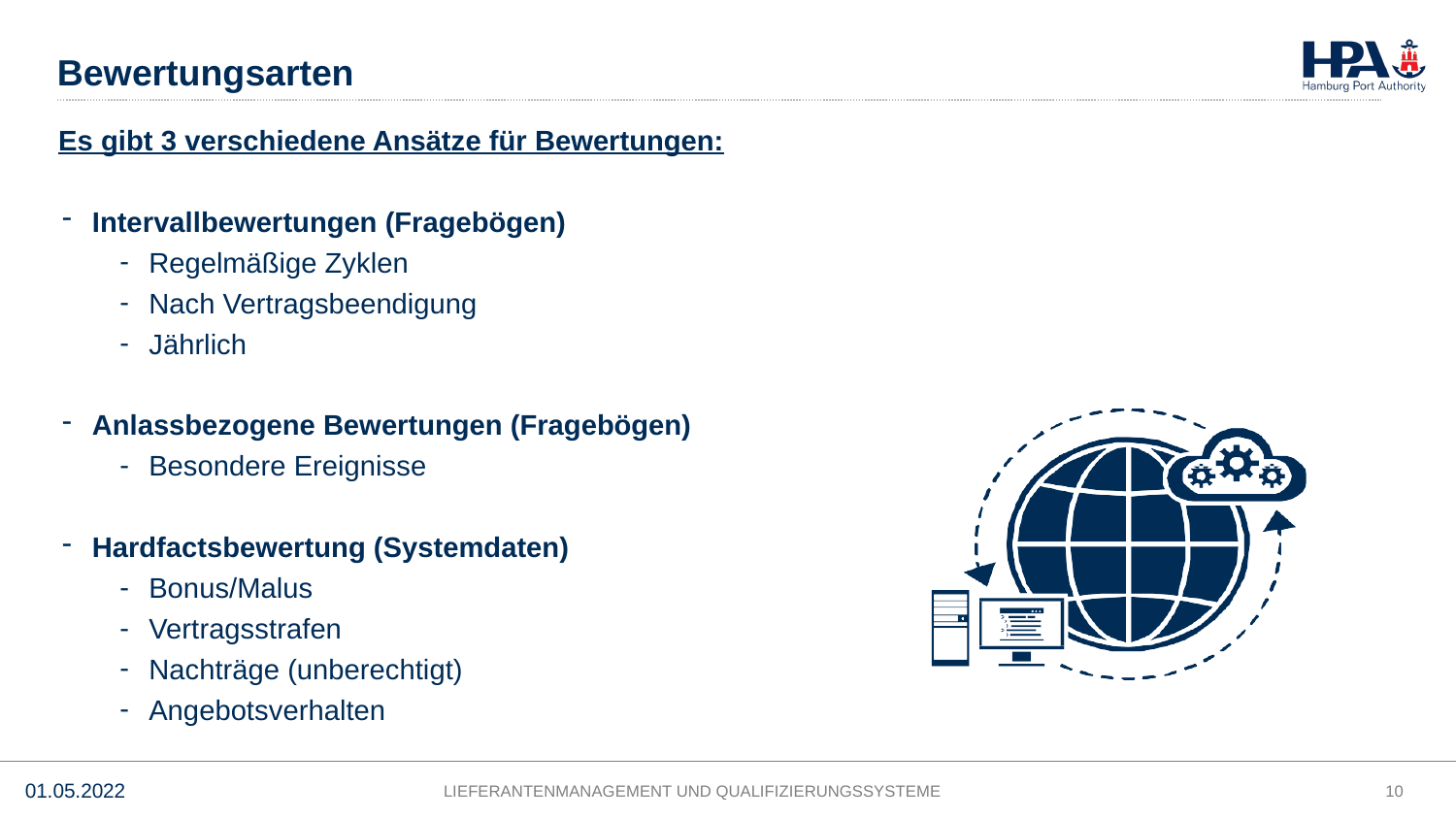

# Bewertungsarten
   Es gibt 3 verschiedene Ansätze für Bewertungen:

Intervallbewertungen (Fragebögen)
Regelmäßige Zyklen
Nach Vertragsbeendigung
Jährlich

Anlassbezogene Bewertungen (Fragebögen)
Besondere Ereignisse

Hardfactsbewertung (Systemdaten)
Bonus/Malus
Vertragsstrafen
Nachträge (unberechtigt)
Angebotsverhalten

10